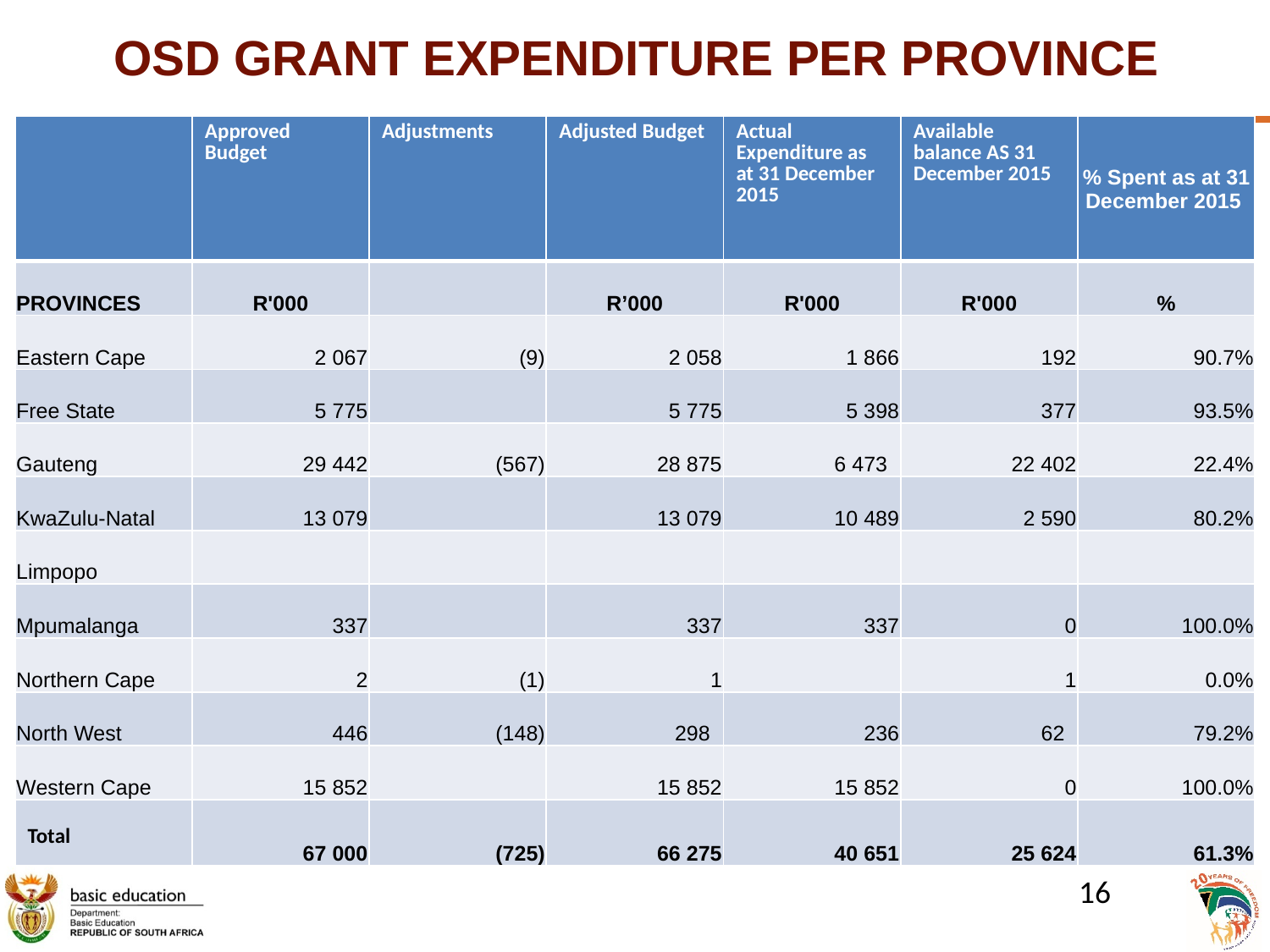

# OSD GRANT EXPENDITURE PER PROVINCE
|  | Approved Budget | Adjustments | Adjusted Budget | Actual Expenditure as at 31 December 2015 | Available balance AS 31 December 2015 | % Spent as at 31 December 2015 |
| --- | --- | --- | --- | --- | --- | --- |
| PROVINCES | R'000 |  | R’000 | R'000 | R'000 | % |
| Eastern Cape | 2 067 | (9) | 2 058 | 1 866 | 192 | 90.7% |
| Free State | 5 775 |  | 5 775 | 5 398 | 377 | 93.5% |
| Gauteng | 29 442 | (567) | 28 875 | 6 473 | 22 402 | 22.4% |
| KwaZulu-Natal | 13 079 |  | 13 079 | 10 489 | 2 590 | 80.2% |
| Limpopo |  |  |  |  |  |  |
| Mpumalanga | 337 |  | 337 | 337 | 0 | 100.0% |
| Northern Cape | 2 | (1) | 1 |  | 1 | 0.0% |
| North West | 446 | (148) | 298 | 236 | 62 | 79.2% |
| Western Cape | 15 852 |  | 15 852 | 15 852 | 0 | 100.0% |
| Total | 67 000 | (725) | 66 275 | 40 651 | 25 624 | 61.3% |
16